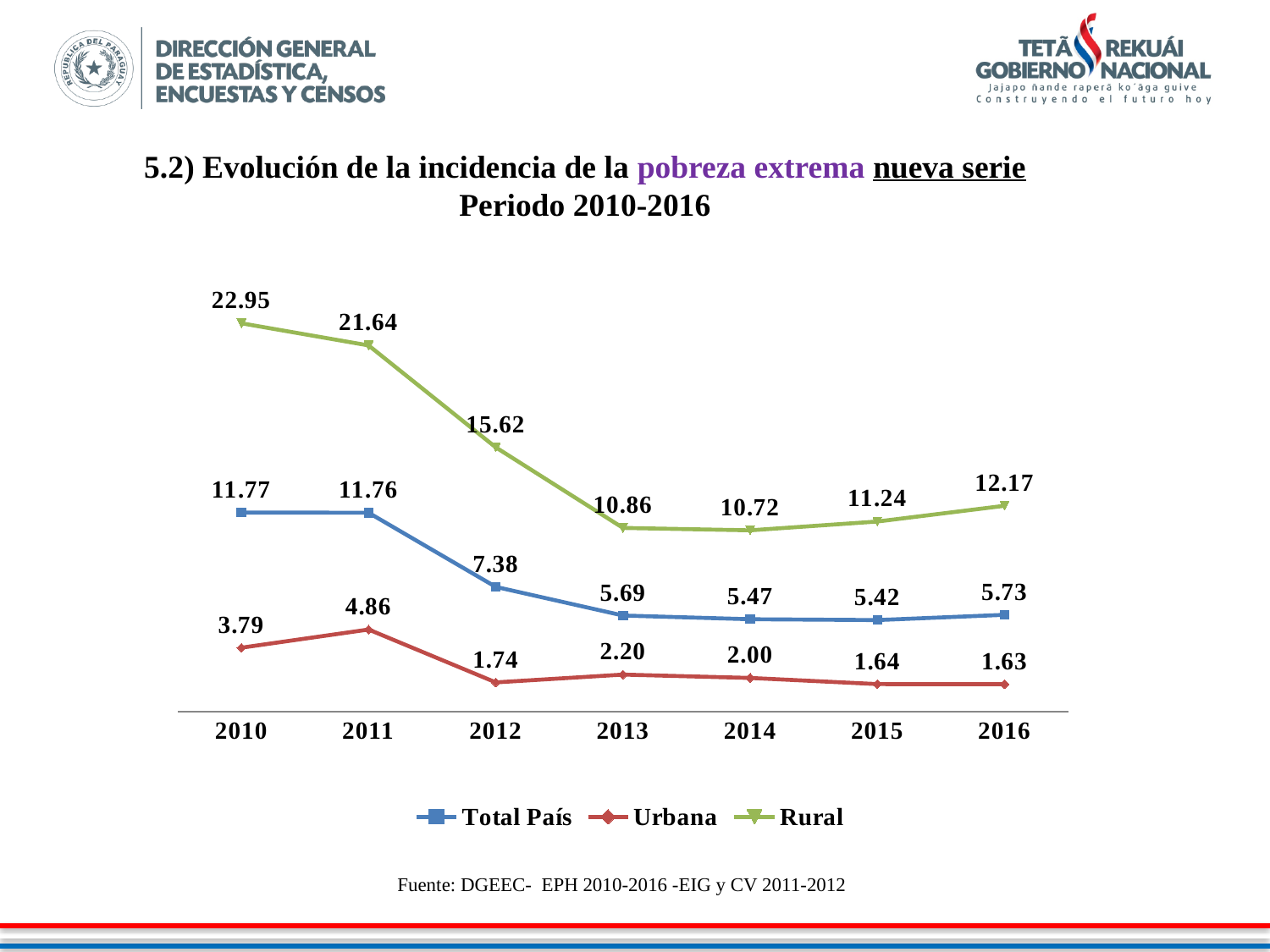

5.2) Evolución de la incidencia de la pobreza extrema nueva serie
Periodo 2010-2016

### Chart

| Category | Total País | Urbana | Rural |
|---|---|---|---|
| 2010 | 11.77 | 3.79 | 22.95 |
| 2011 | 11.76 | 4.86 | 21.64 |
| 2012 | 7.38 | 1.74 | 15.62 |
| 2013 | 5.69 | 2.2 | 10.86 |
| 2014 | 5.47 | 2.0 | 10.72 |
| 2015 | 5.42 | 1.64 | 11.24 |
| 2016 | 5.73 | 1.63 | 12.17 |
Fuente: DGEEC-  EPH 2010-2016 -EIG y CV 2011-2012